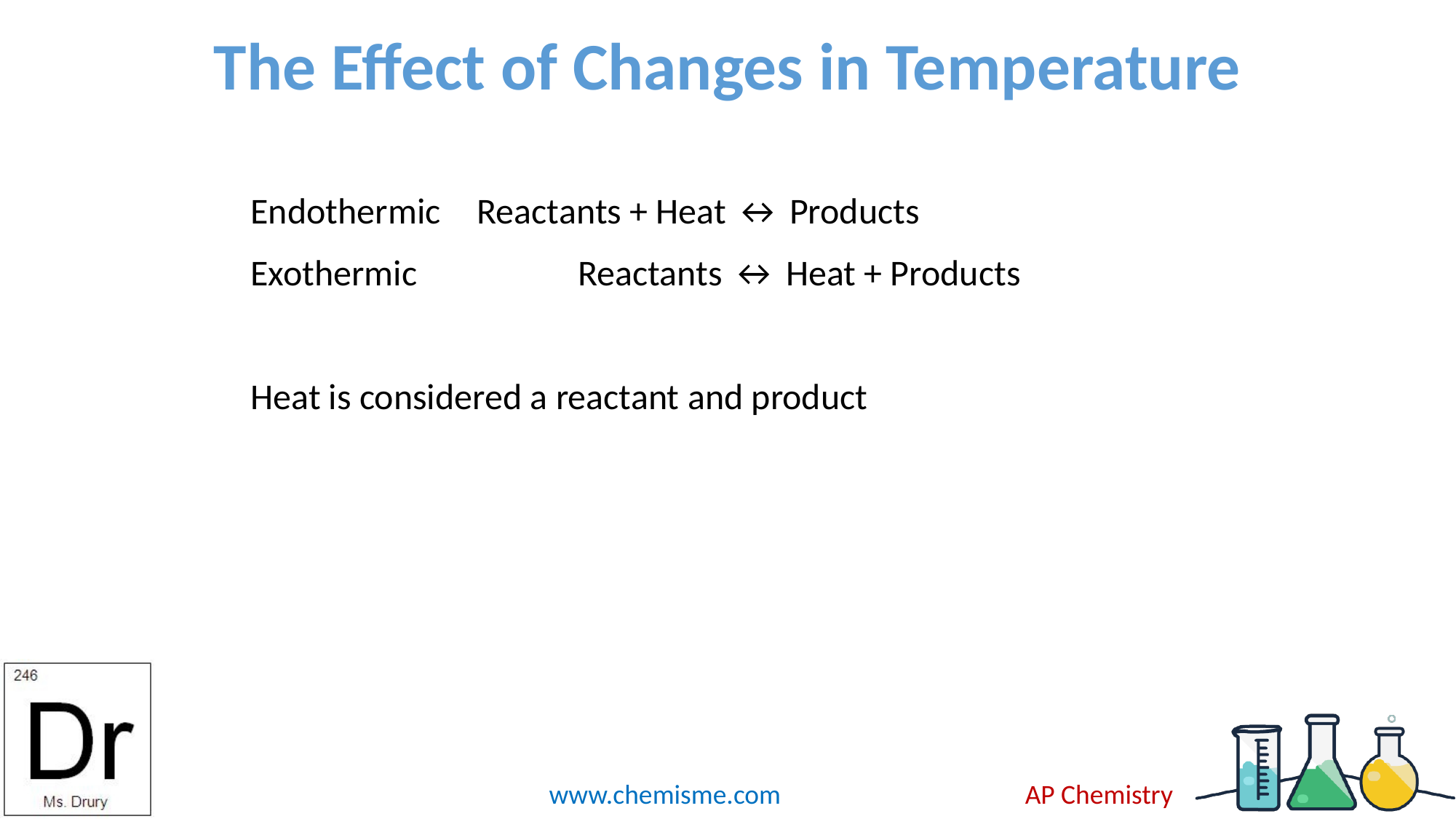

# The Effect of Changes in Temperature
Endothermic	 Reactants + Heat ↔ Products
Exothermic		Reactants ↔ Heat + Products

Heat is considered a reactant and product